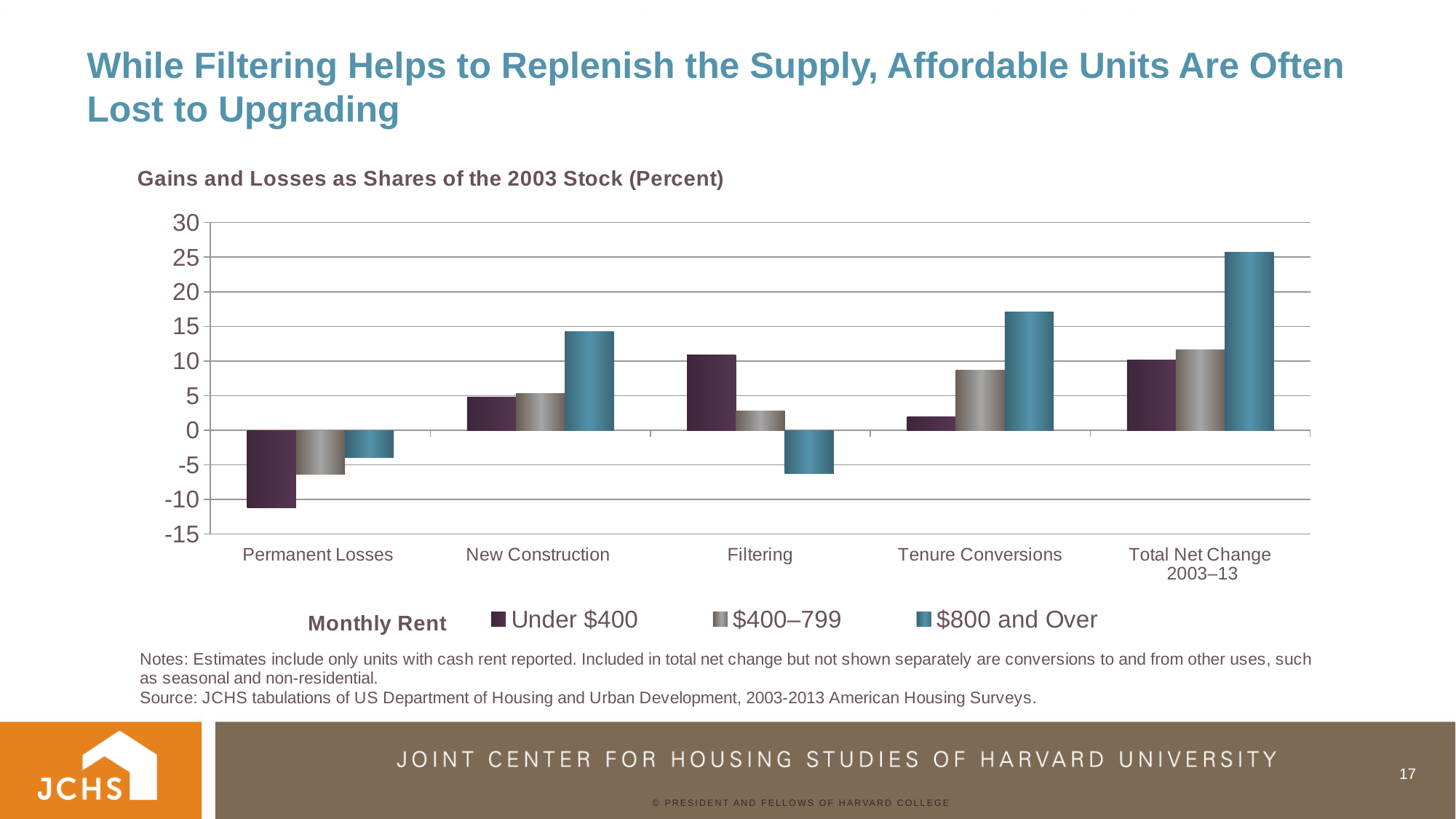

# While Filtering Helps to Replenish the Supply, Affordable Units Are Often Lost to Upgrading

### Chart: Gains and Losses as Shares of the 2003 Stock (Percent)

| Category | Under $400 | $400–799 | $800 and Over |
|---|---|---|---|
| Permanent Losses  | -11.225285641562218 | -6.353866095486012 | -3.9920053330977914 |
| New Construction  | 4.741633617786548 | 5.316360013145011 | 14.202201678225906 |
| Filtering | 10.92633232931009 | 2.7373344546083067 | -6.250293538837304 |
| Tenure Conversions | 1.8989071076535469 | 8.694429530958752 | 17.065456674197417 |
| Total Net Change
 2003–13 | 10.135545811609624 | 11.568363953553519 | 25.759054072717703 |
17